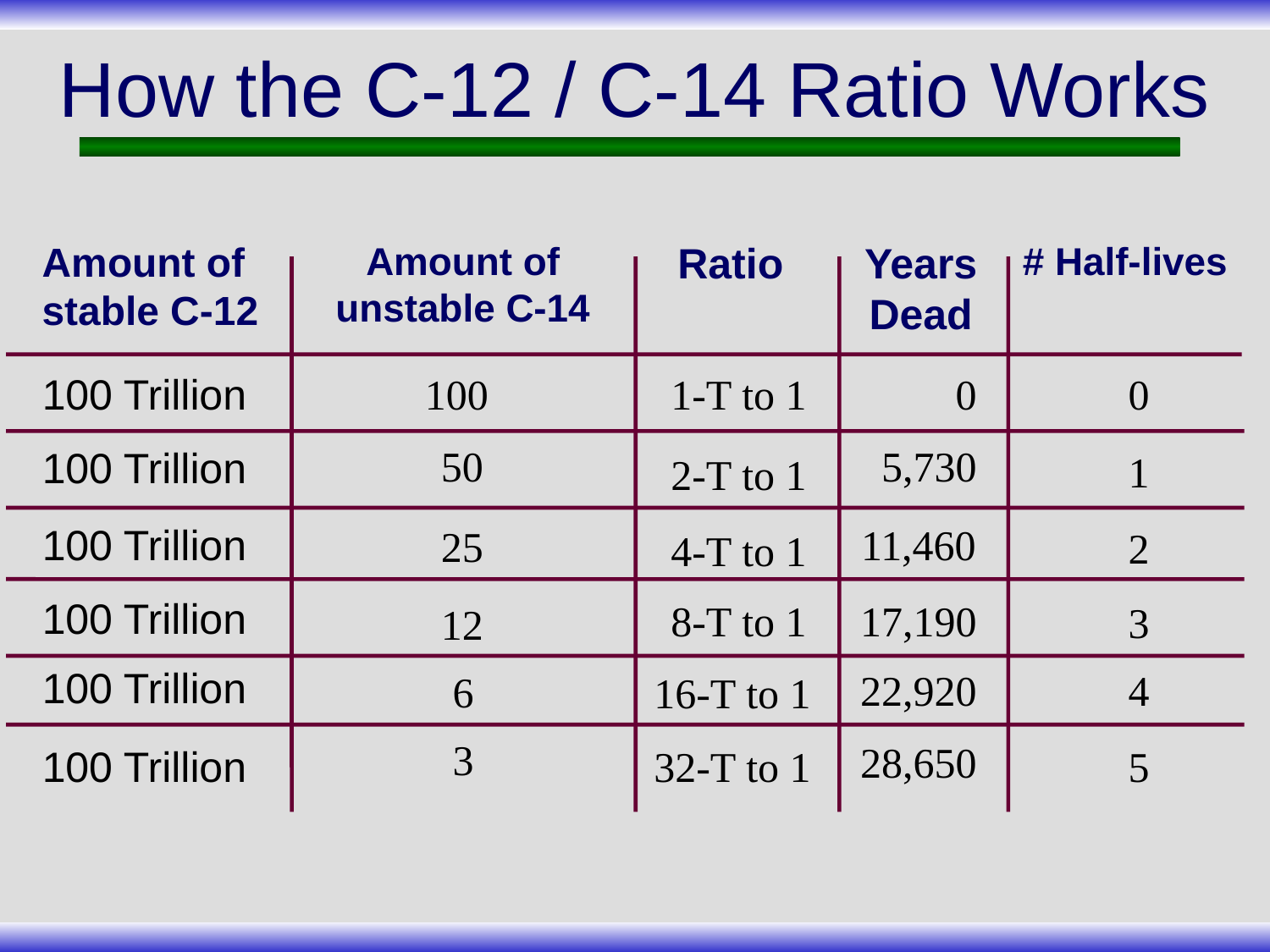

# How the C-12 / C-14 Ratio Works
Amount of stable C-12
Amount of unstable C-14
Ratio
Years Dead
# Half-lives

100 Trillion
100
1-T to 1
0
0
50
5,730
100 Trillion
1
2-T to 1
100 Trillion
11,460
25
2
4-T to 1
100 Trillion
8-T to 1
17,190
3
12
100 Trillion
4
22,920
6
16-T to 1
3
28,650
100 Trillion
32-T to 1
5